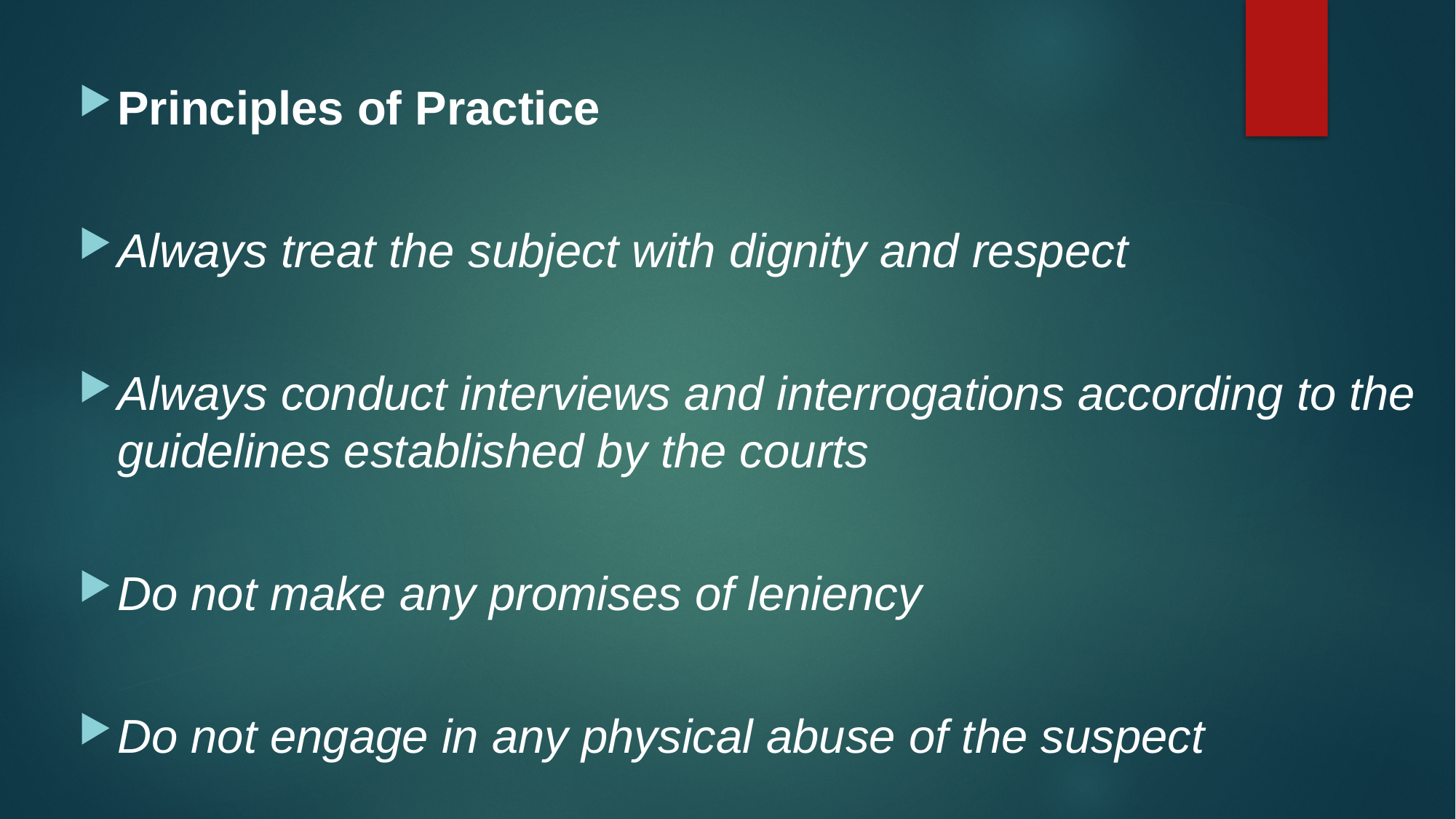

Principles of Practice

	Always treat the subject with dignity and respect

	Always conduct interviews and interrogations according to the guidelines established by the courts

	Do not make any promises of leniency

	Do not engage in any physical abuse of the suspect